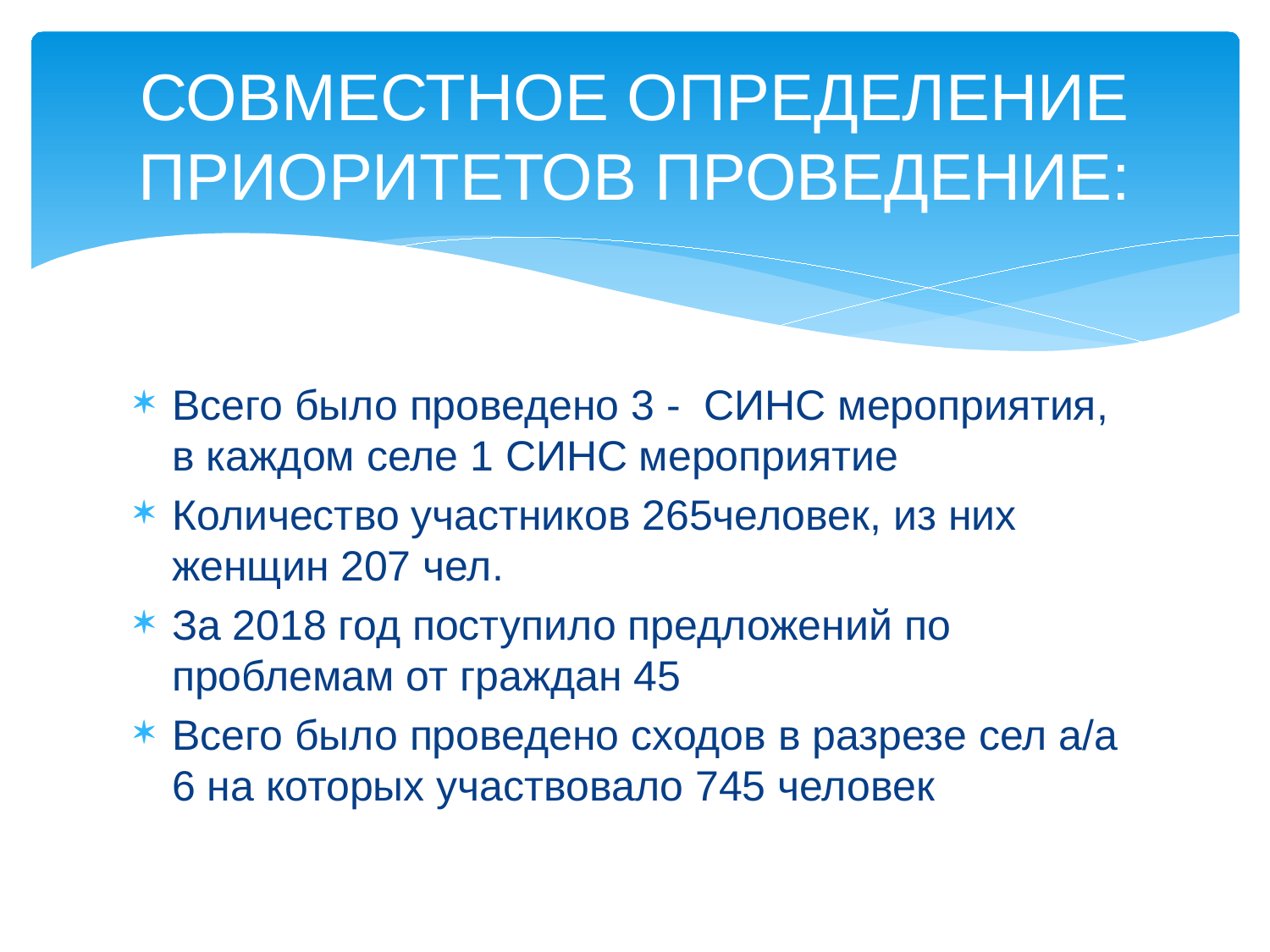

# СОВМЕСТНОЕ ОПРЕДЕЛЕНИЕ ПРИОРИТЕТОВ ПРОВЕДЕНИЕ:
Всего было проведено 3 -  СИНС мероприятия, в каждом селе 1 СИНС мероприятие
Количество участников 265человек, из них женщин 207 чел.
За 2018 год поступило предложений по проблемам от граждан 45
Всего было проведено сходов в разрезе сел а/а  6 на которых участвовало 745 человек